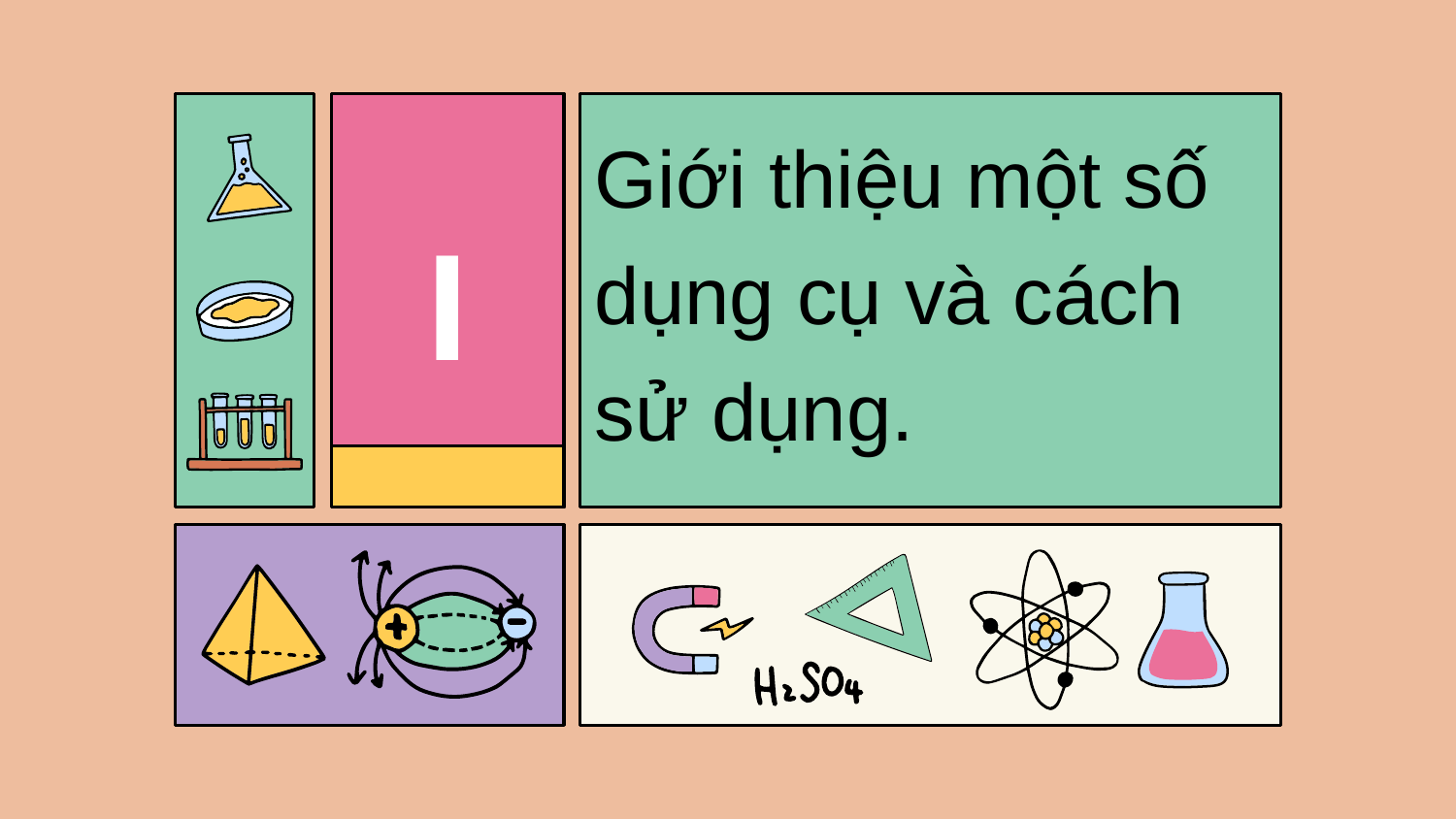

# Giới thiệu một số dụng cụ và cách sử dụng.

I